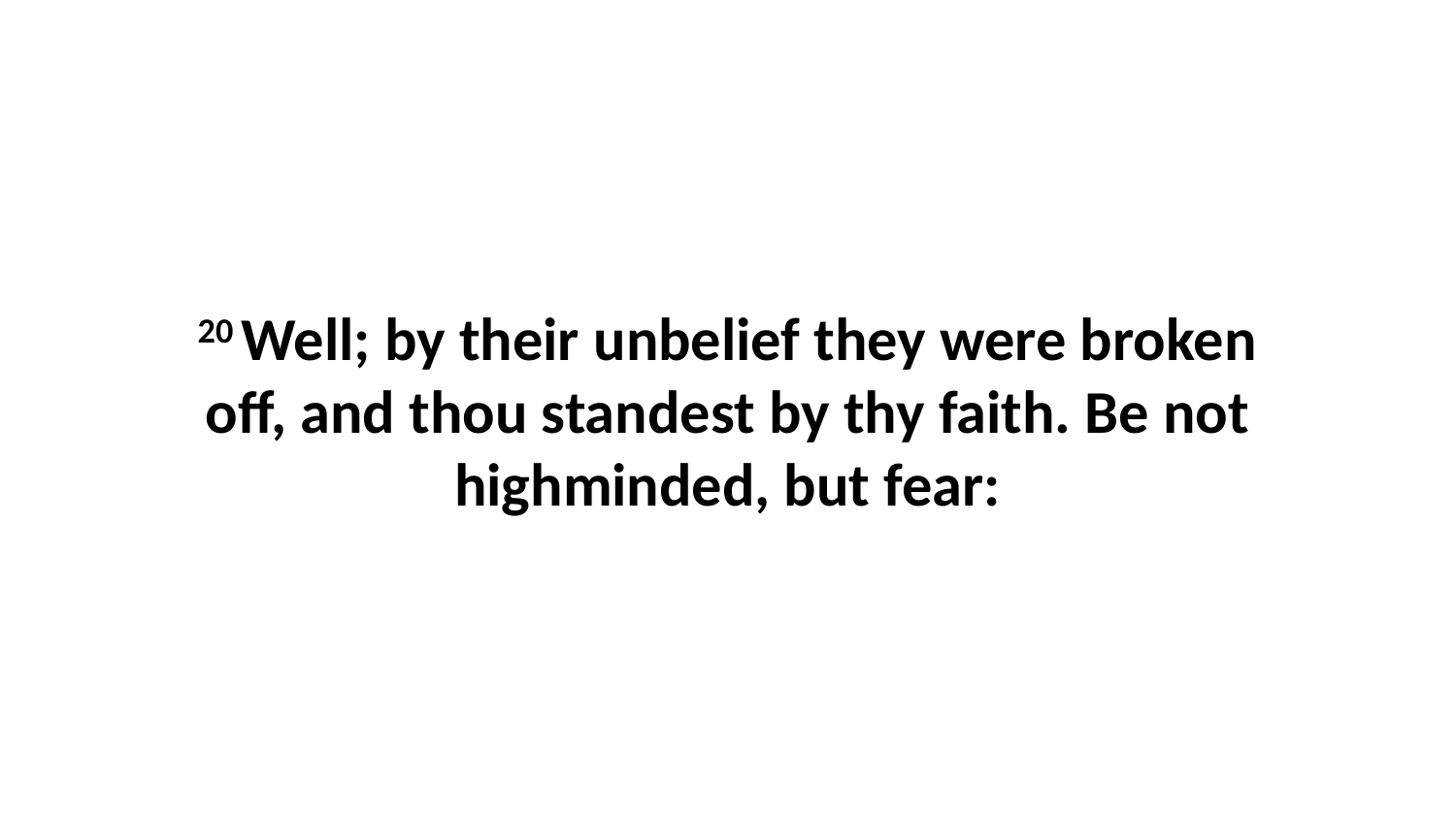

20 Well; by their unbelief they were broken off, and thou standest by thy faith. Be not highminded, but fear: